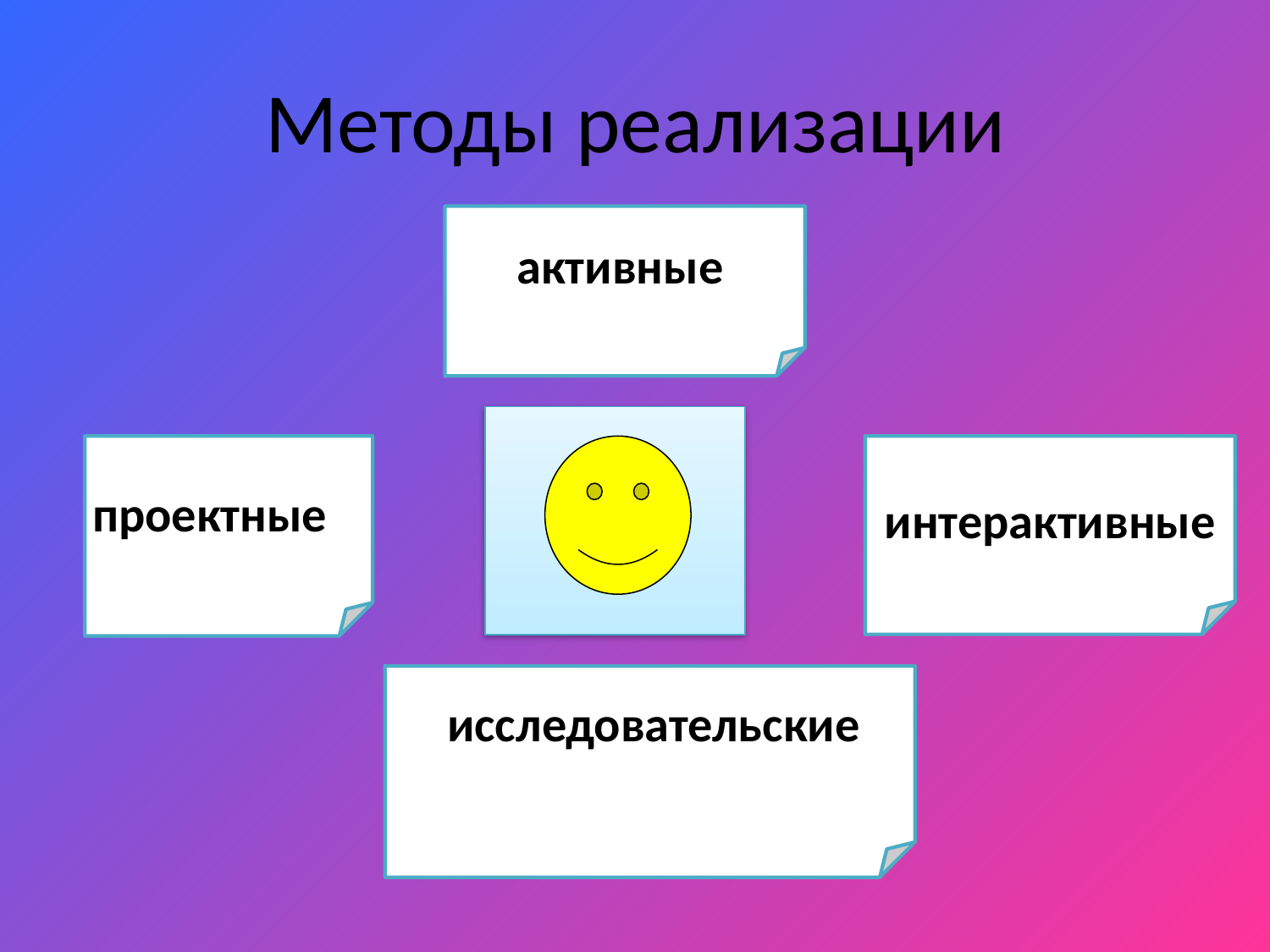

# Методы реализации

активные

интерактивные
проектные

исследовательские